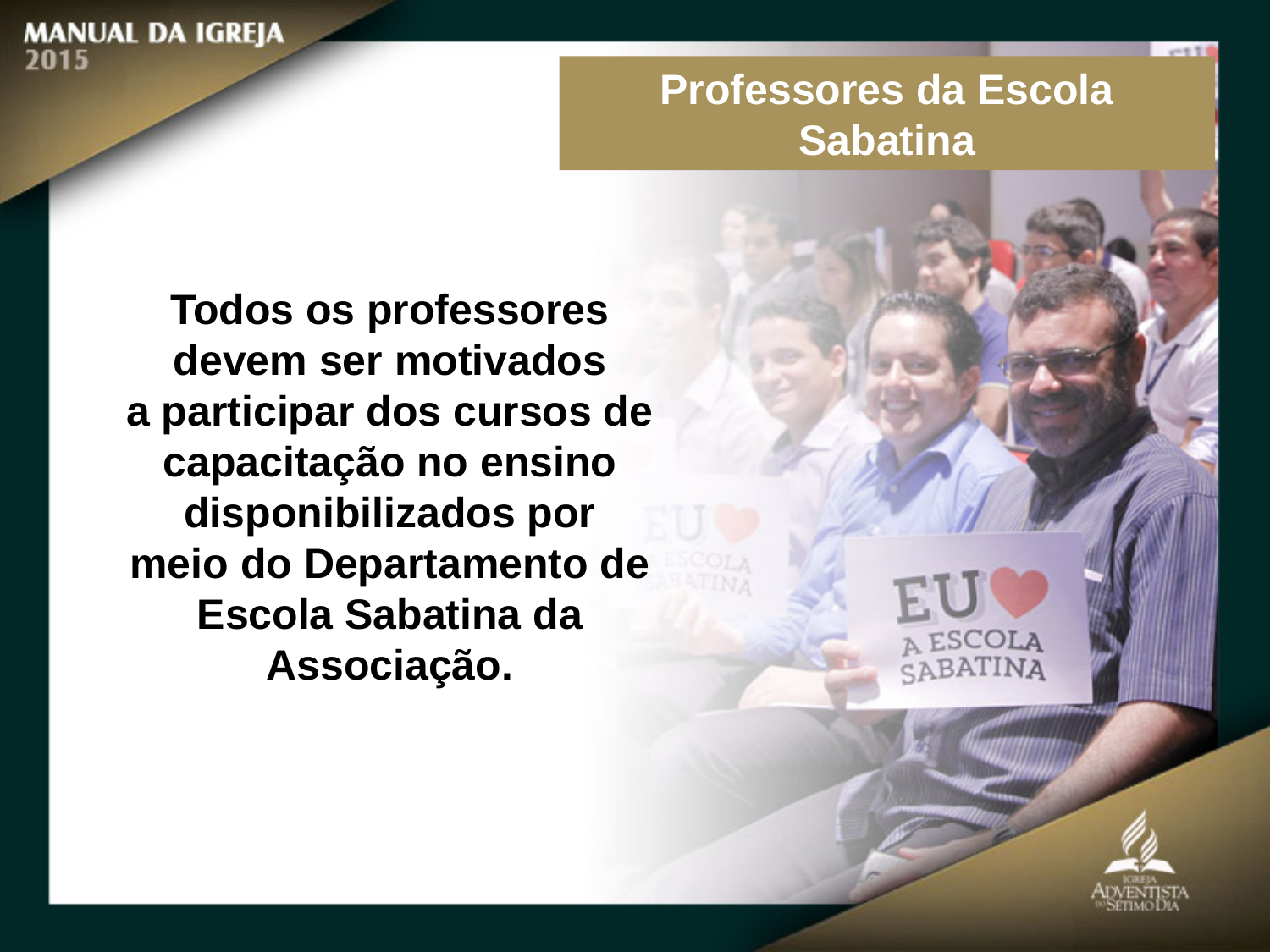

Professores da Escola Sabatina
Todos os professores devem ser motivados
a participar dos cursos de capacitação no ensino disponibilizados por
meio do Departamento de Escola Sabatina da Associação.